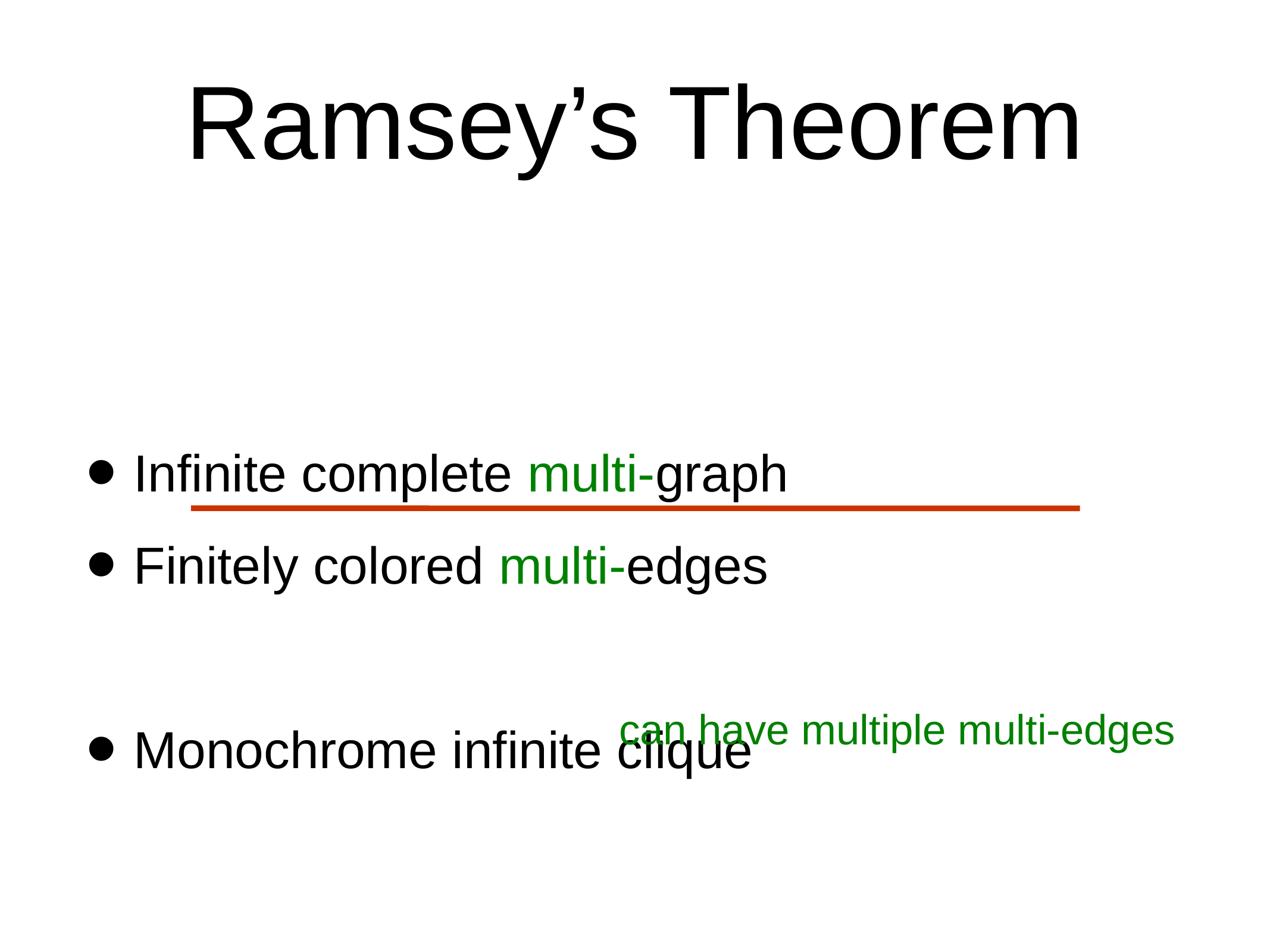

# Ramsey’s Theorem

Infinite complete multi-graph
Finitely colored multi-edges

Monochrome infinite clique

can have multiple multi-edges